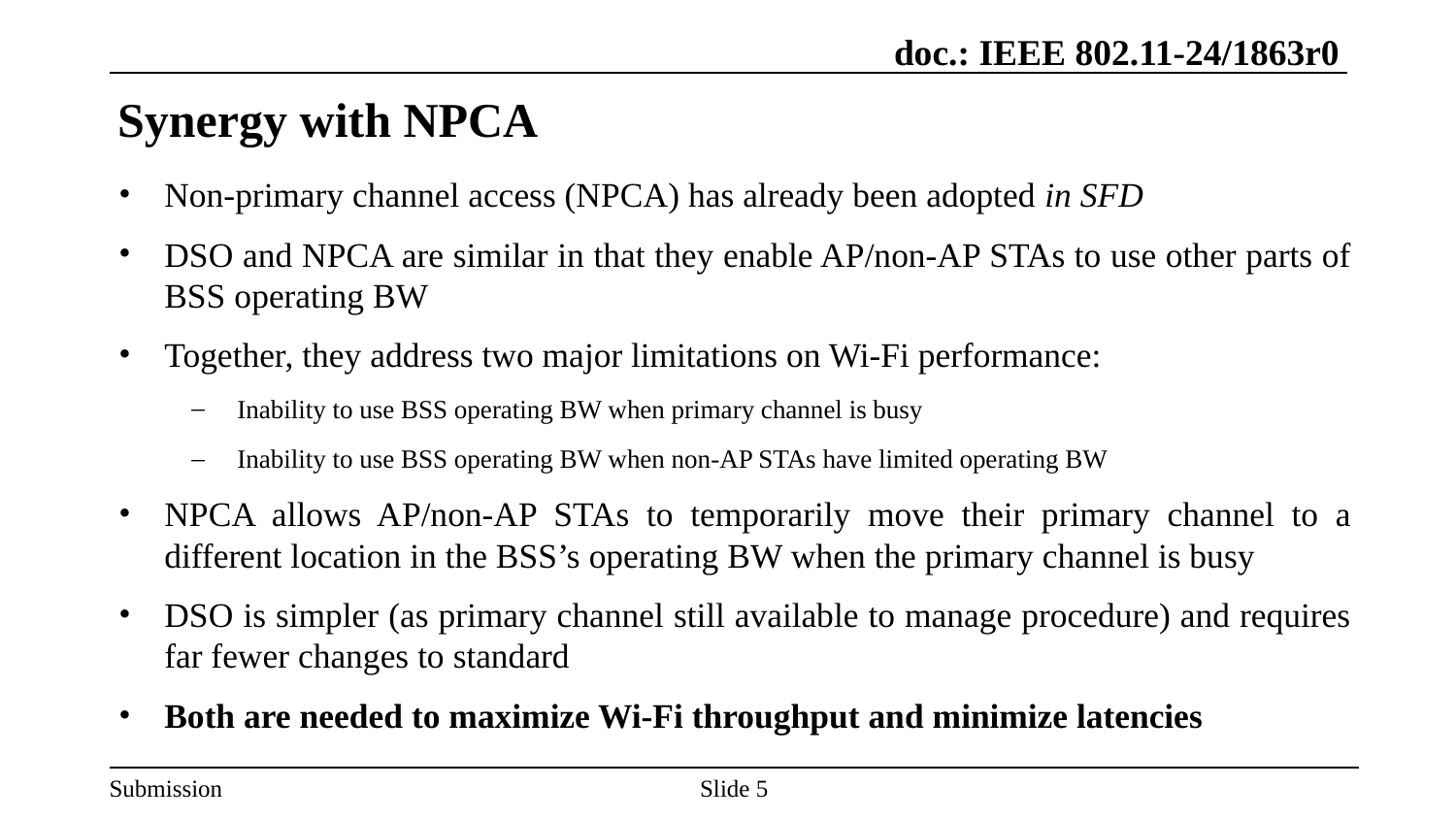

# Synergy with NPCA
Non-primary channel access (NPCA) has already been adopted in SFD
DSO and NPCA are similar in that they enable AP/non-AP STAs to use other parts of BSS operating BW
Together, they address two major limitations on Wi-Fi performance:
Inability to use BSS operating BW when primary channel is busy
Inability to use BSS operating BW when non-AP STAs have limited operating BW
NPCA allows AP/non-AP STAs to temporarily move their primary channel to a different location in the BSS’s operating BW when the primary channel is busy
DSO is simpler (as primary channel still available to manage procedure) and requires far fewer changes to standard
Both are needed to maximize Wi-Fi throughput and minimize latencies

Slide 5